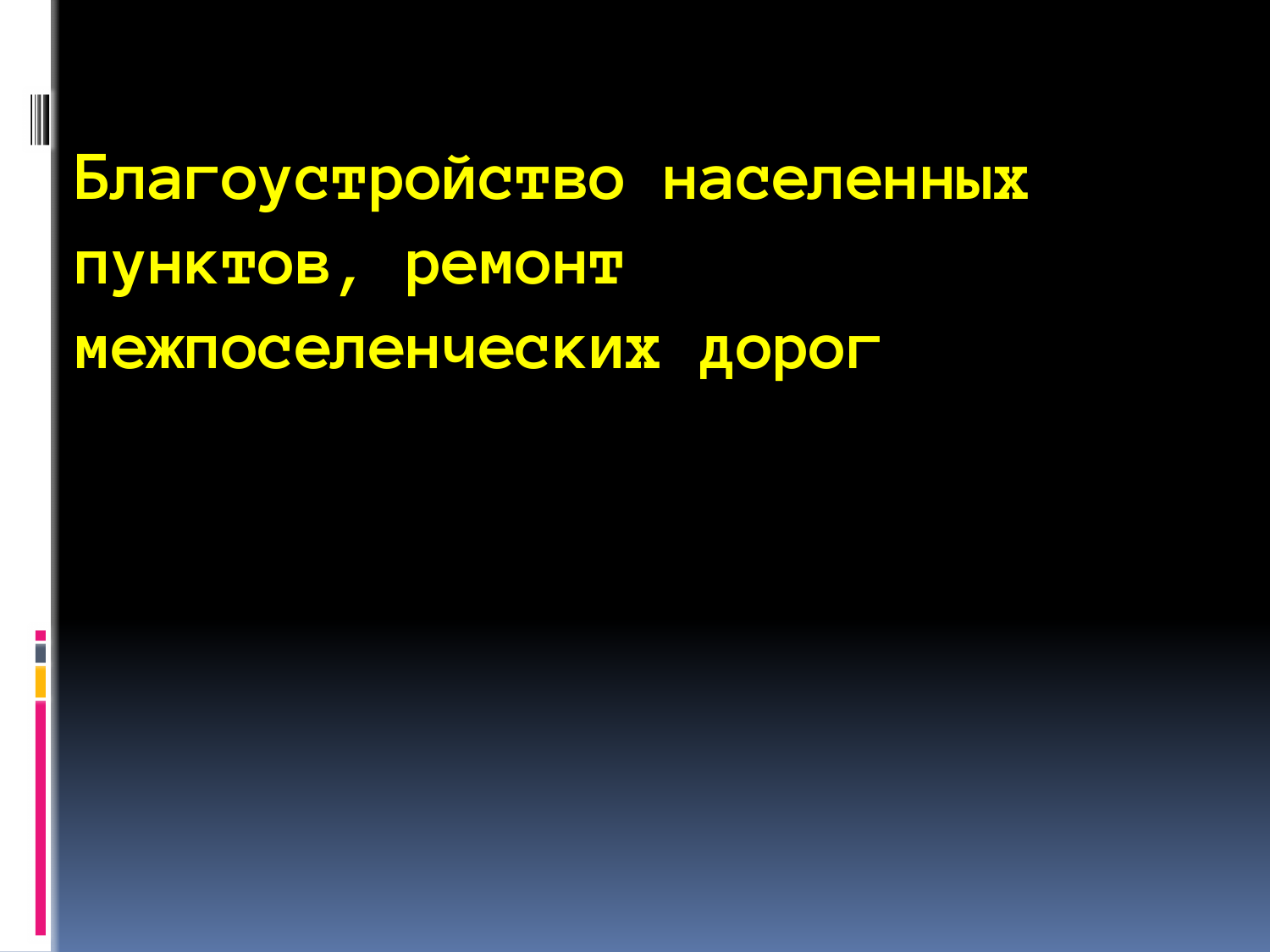

# Благоустройство населенных пунктов, ремонт межпоселенческих дорог